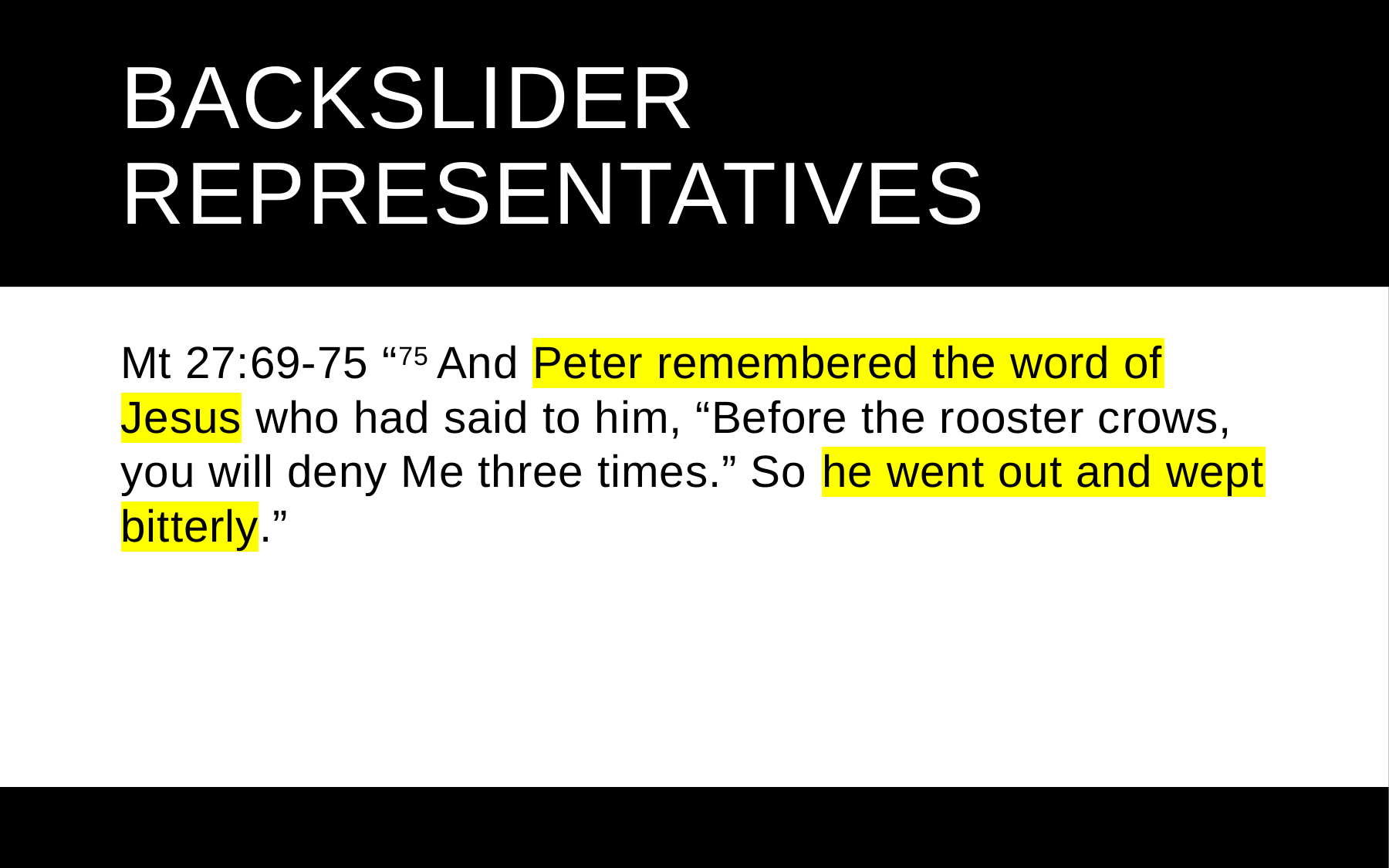

# Backslider Representatives

Mt 27:69-75 “75 And Peter remembered the word of Jesus who had said to him, “Before the rooster crows, you will deny Me three times.” So he went out and wept bitterly.”